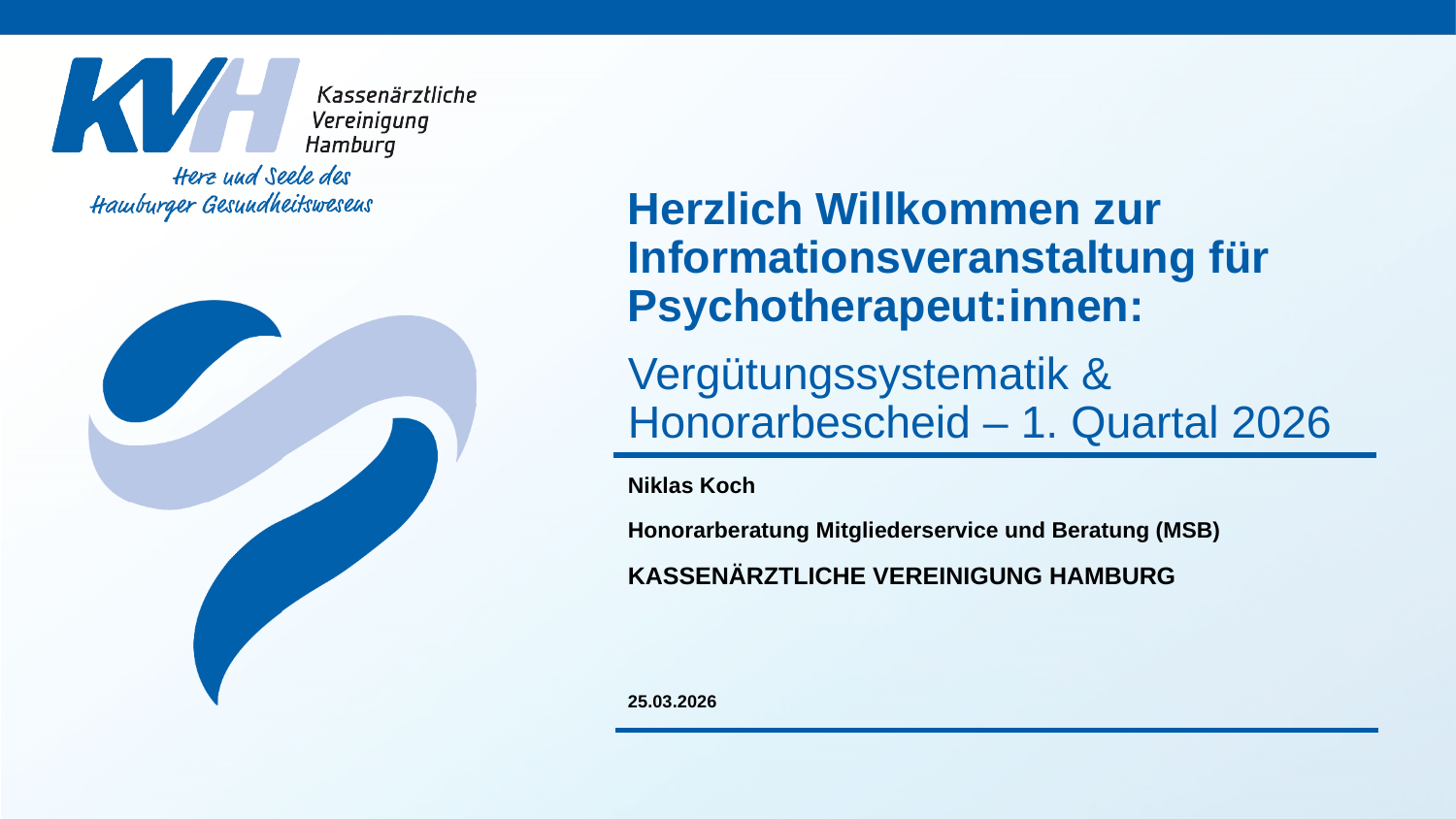

Herzlich Willkommen zur Informationsveranstaltung für Psychotherapeut:innen:
Vergütungssystematik & Honorarbescheid – 1. Quartal 2026
Niklas Koch
Honorarberatung Mitgliederservice und Beratung (MSB)
25.03.2026